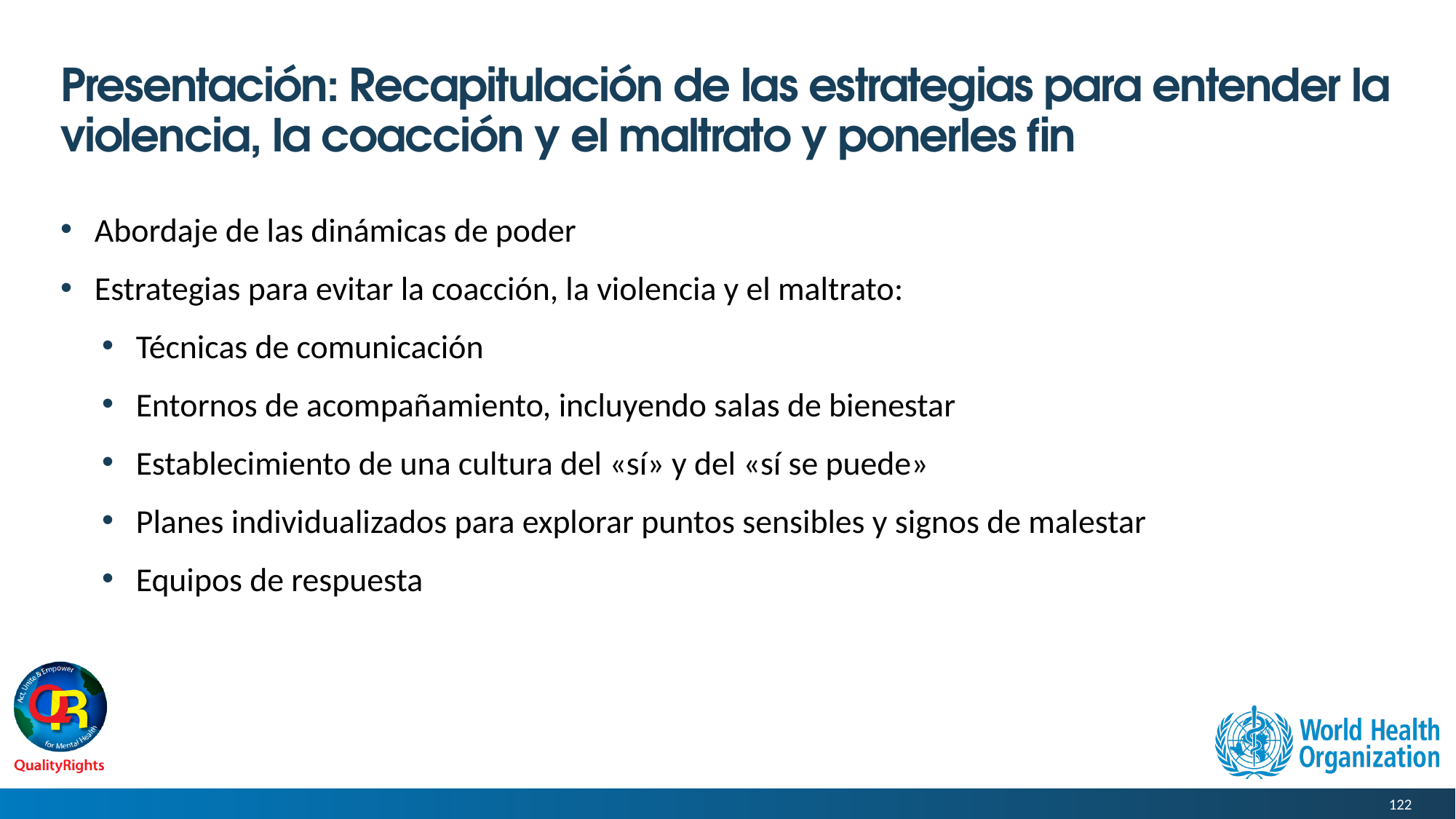

# Presentación: Recapitulación de las estrategias para entender la violencia, la coacción y el maltrato y ponerles fin
Abordaje de las dinámicas de poder
Estrategias para evitar la coacción, la violencia y el maltrato:
Técnicas de comunicación
Entornos de acompañamiento, incluyendo salas de bienestar
Establecimiento de una cultura del «sí» y del «sí se puede»
Planes individualizados para explorar puntos sensibles y signos de malestar
Equipos de respuesta